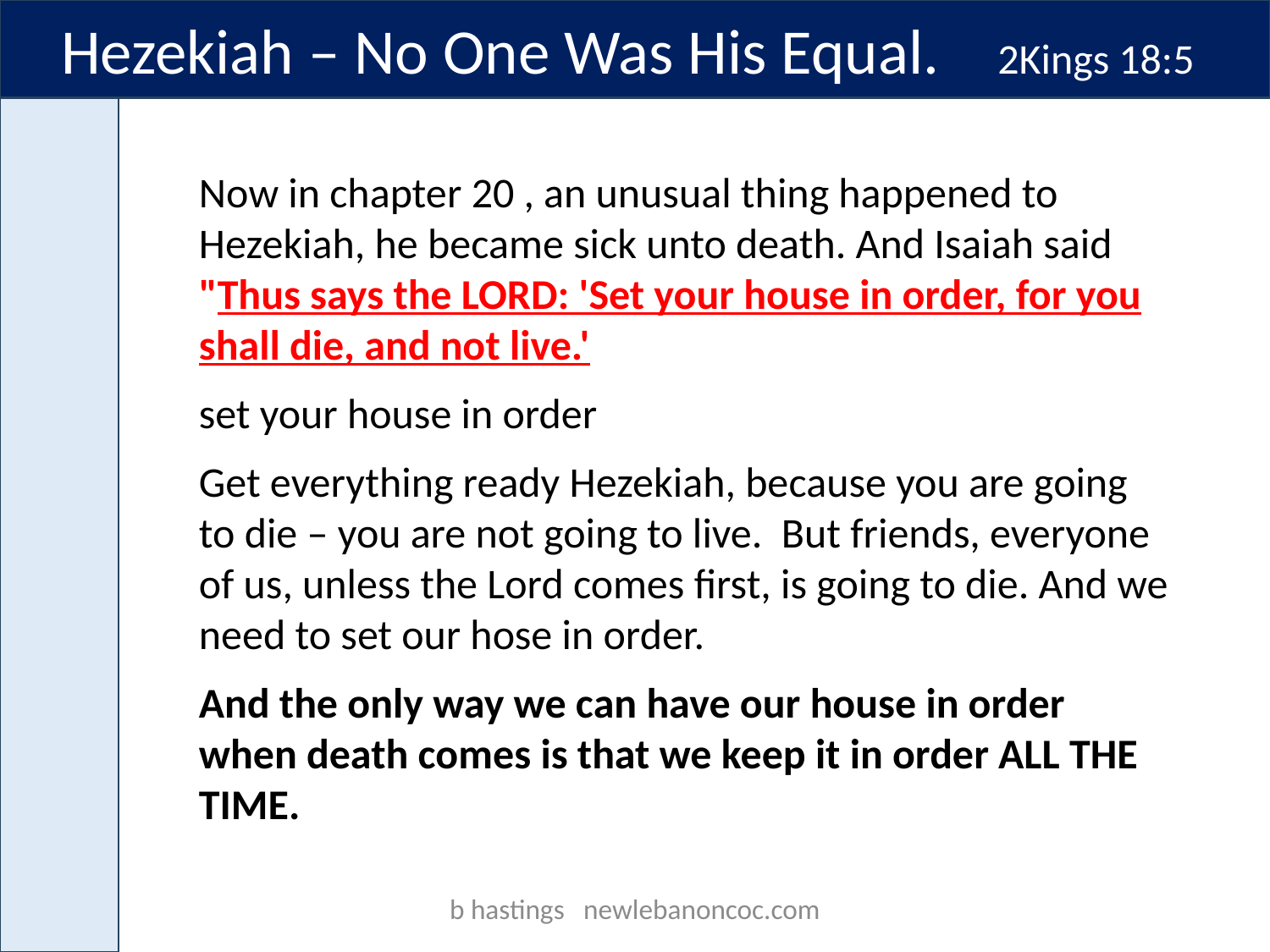

Hezekiah – No One Was His Equal.    2Kings 18:5
Now in chapter 20 , an unusual thing happened to Hezekiah, he became sick unto death. And Isaiah said  "Thus says the LORD: 'Set your house in order, for you shall die, and not live.'
set your house in order
Get everything ready Hezekiah, because you are going to die – you are not going to live.  But friends, everyone of us, unless the Lord comes first, is going to die. And we need to set our hose in order.
And the only way we can have our house in order when death comes is that we keep it in order ALL THE TIME.
b hastings   newlebanoncoc.com